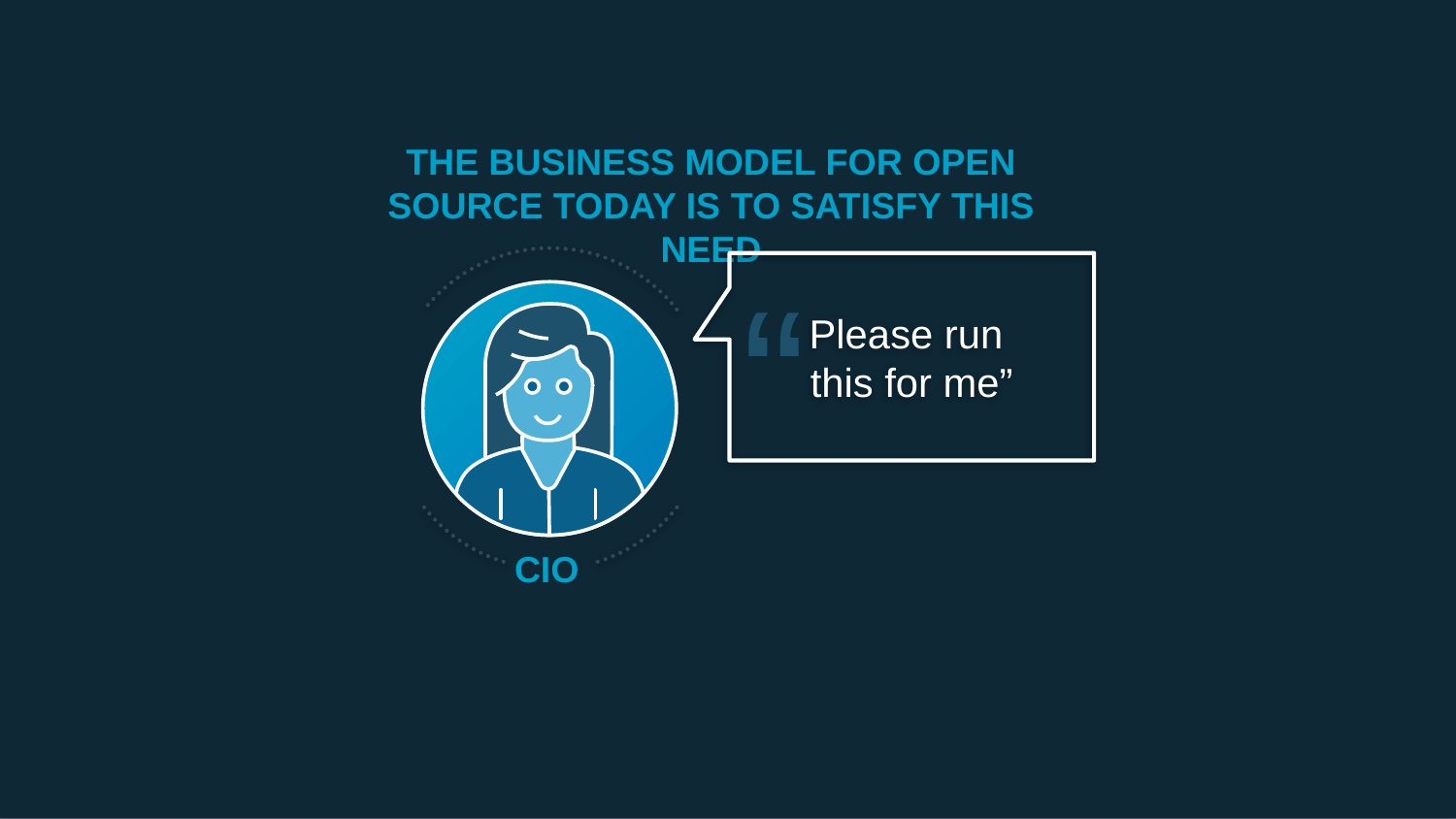

THE BUSINESS MODEL FOR OPEN SOURCE TODAY IS TO SATISFY THIS NEED
“
Please run
this for me”

CIO